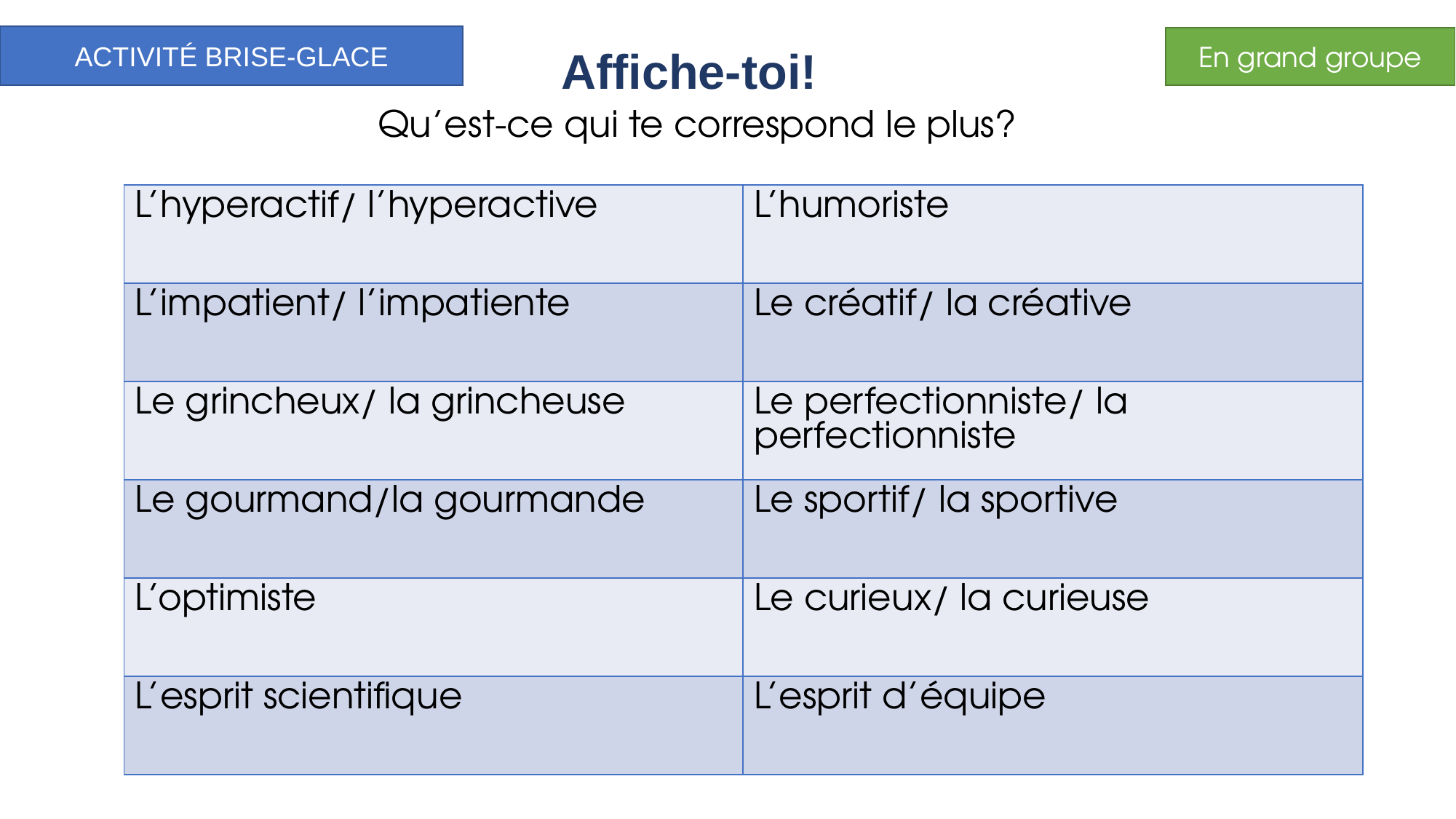

# Affiche-toi!

ACTIVITÉ BRISE-GLACE

En grand groupe
Qu’est-ce qui te correspond le plus?

| L’hyperactif/ l’hyperactive | L’humoriste |
| --- | --- |
| L’impatient/ l’impatiente | Le créatif/ la créative |
| Le grincheux/ la grincheuse | Le perfectionniste/ la perfectionniste |
| Le gourmand/la gourmande | Le sportif/ la sportive |
| L’optimiste | Le curieux/ la curieuse |
| L’esprit scientifique | L’esprit d’équipe |